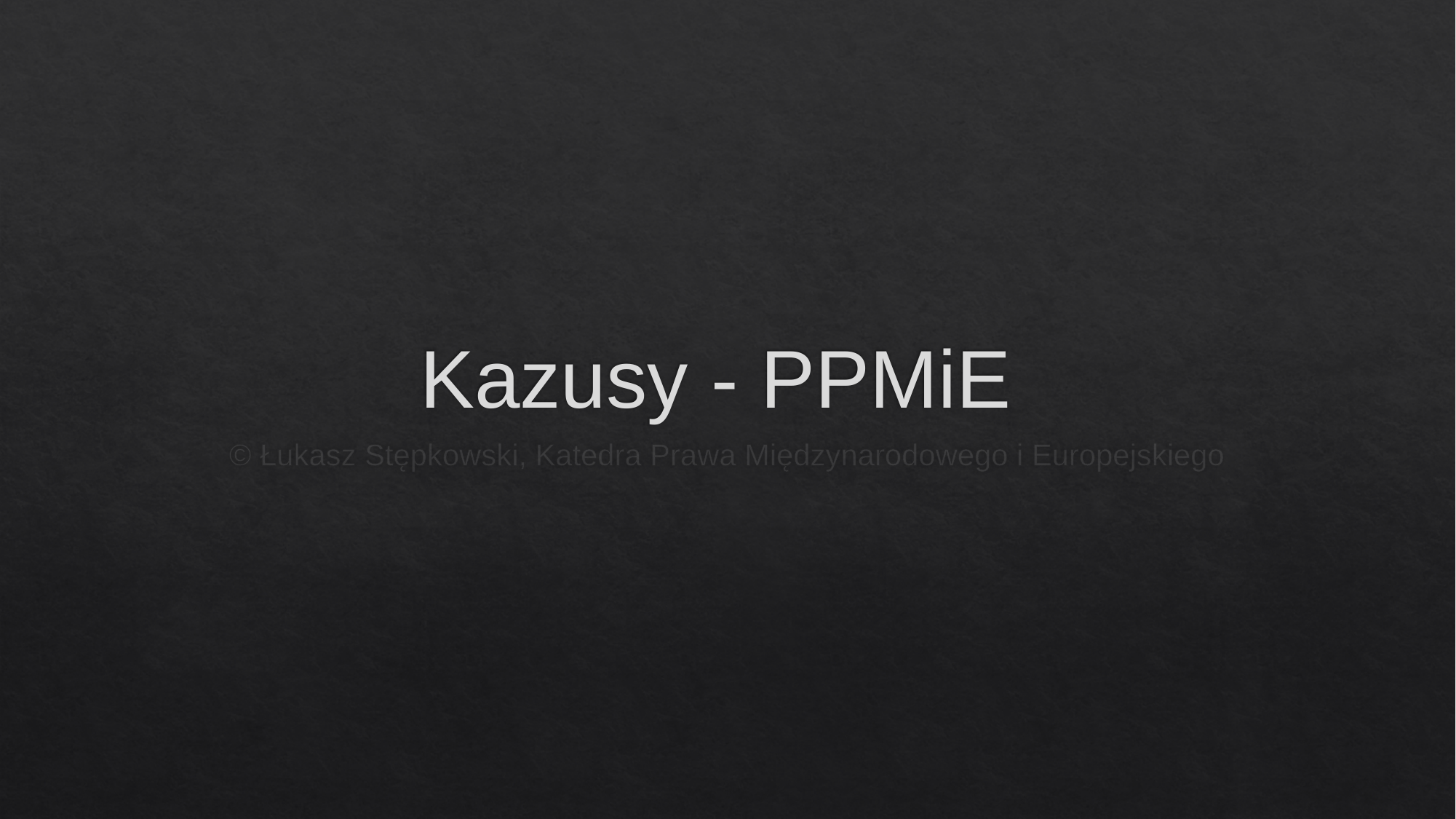

# Kazusy - PPMiE
© Łukasz Stępkowski, Katedra Prawa Międzynarodowego i Europejskiego